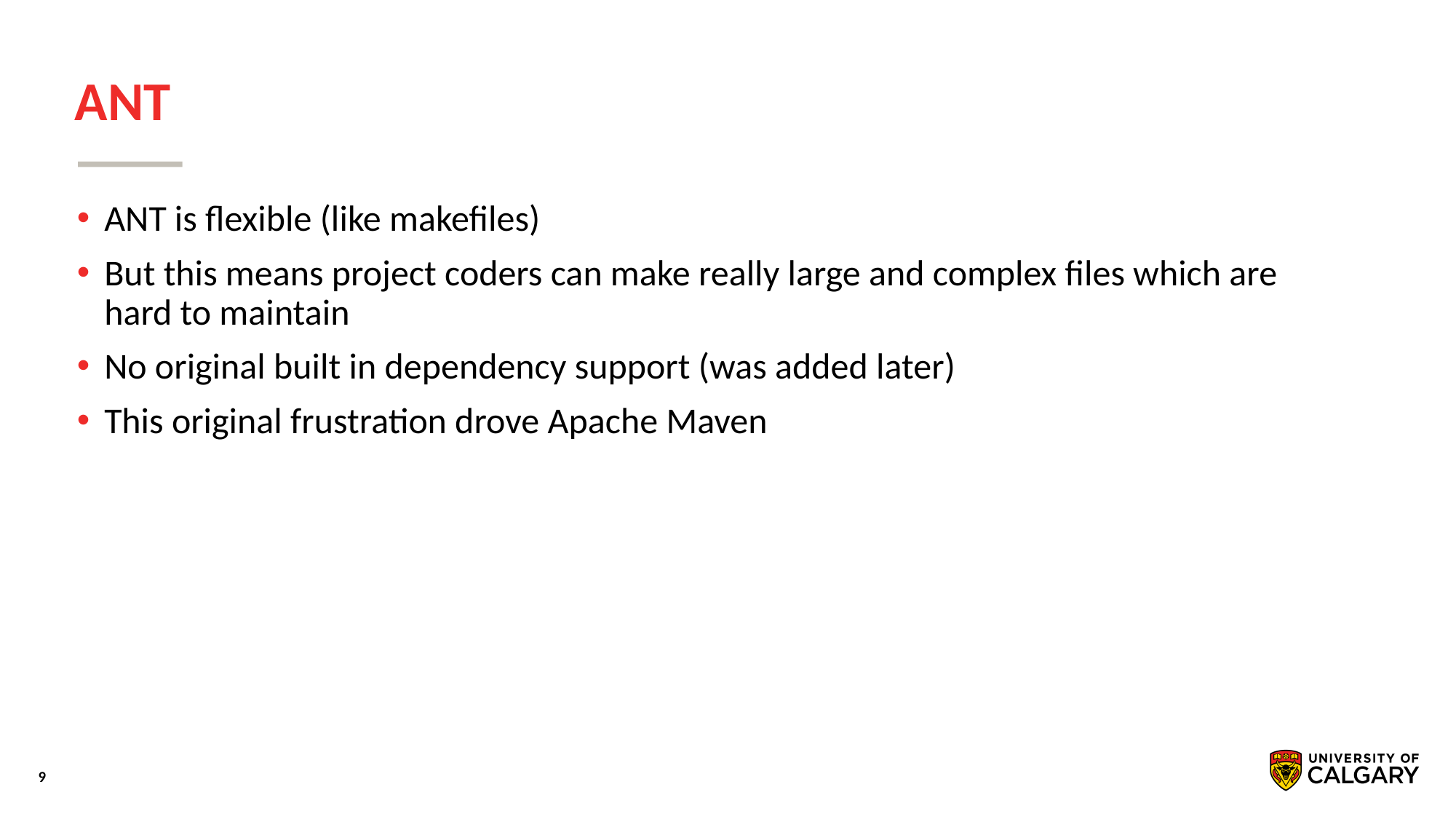

# ANT
ANT is flexible (like makefiles)
But this means project coders can make really large and complex files which are hard to maintain
No original built in dependency support (was added later)
This original frustration drove Apache Maven